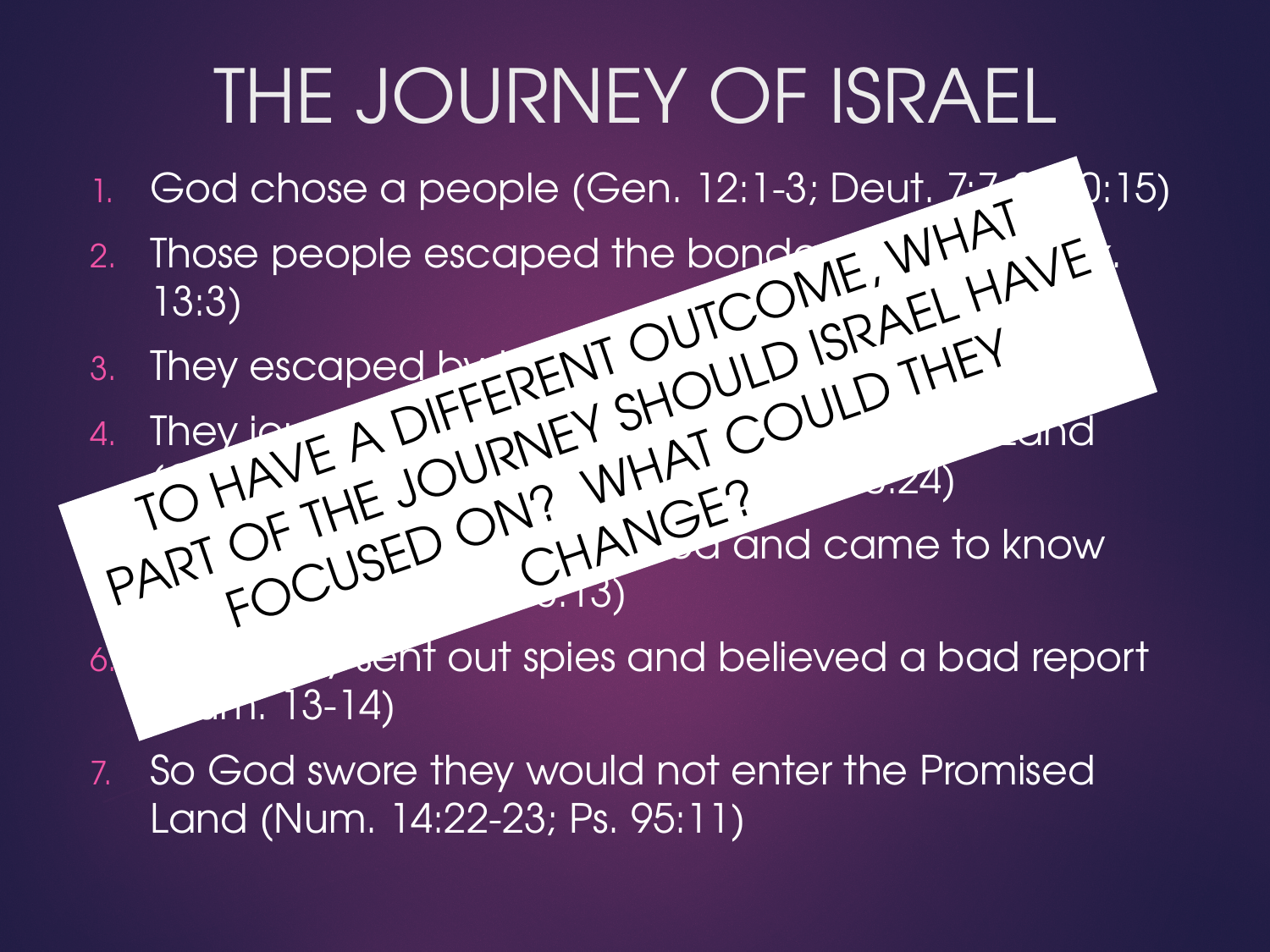

# THE JOURNEY OF ISRAEL
God chose a people (Gen. 12:1-3; Deut. 7:7-9; 10:15)
Those people escaped the bondage of Egypt (Ex. 13:3)
They escaped by the power of God (Ex. 13:3)
They journeyed with the goal of a Promised Land (Gen. 15:18; 17:8; 50:24; Ex. 3:8; Lev. 20:24)
On their journey the met God and came to know Him (Ex. 6:7; 19:17; 33:13)
BUT… they sent out spies and believed a bad report (Num. 13-14)
So God swore they would not enter the Promised Land (Num. 14:22-23; Ps. 95:11)
TO HAVE A DIFFERENT OUTCOME, WHAT PART OF THE JOURNEY SHOULD ISRAEL HAVE FOCUSED ON?  WHAT COULD THEY CHANGE?